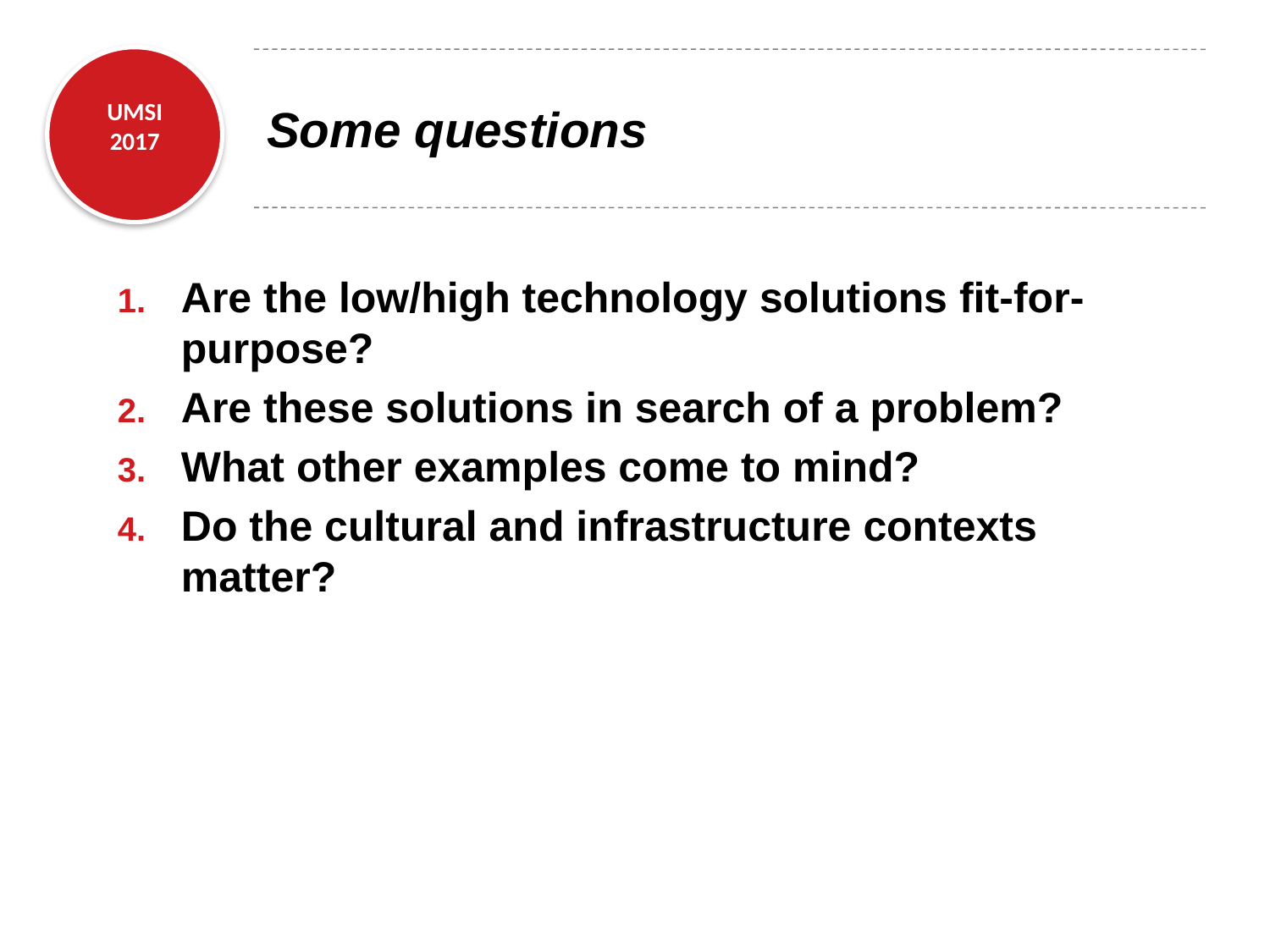

# Some questions
Are the low/high technology solutions fit-for-purpose?
Are these solutions in search of a problem?
What other examples come to mind?
Do the cultural and infrastructure contexts matter?